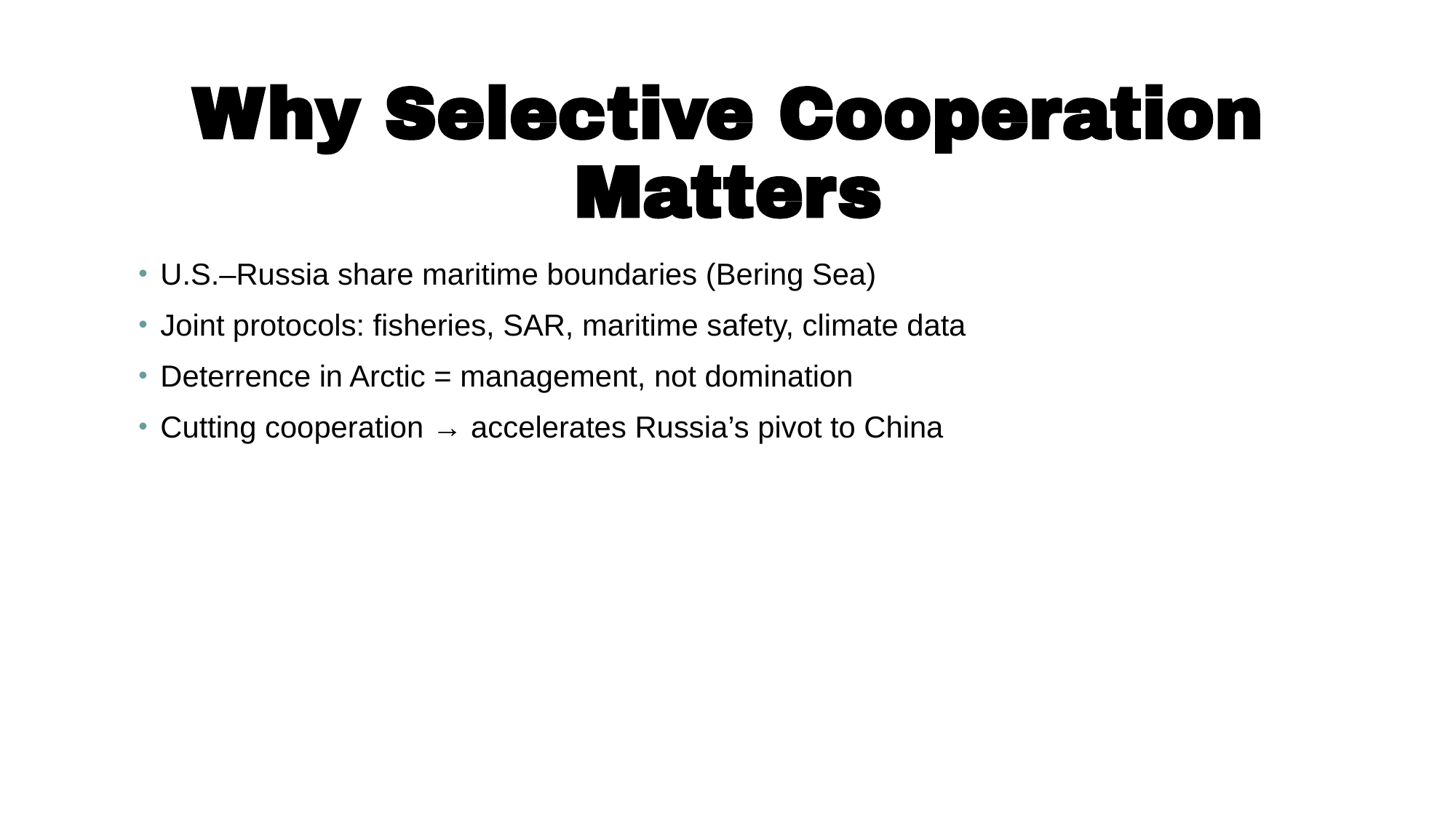

# Why Selective Cooperation Matters
U.S.–Russia share maritime boundaries (Bering Sea)
Joint protocols: fisheries, SAR, maritime safety, climate data
Deterrence in Arctic = management, not domination
Cutting cooperation → accelerates Russia’s pivot to China